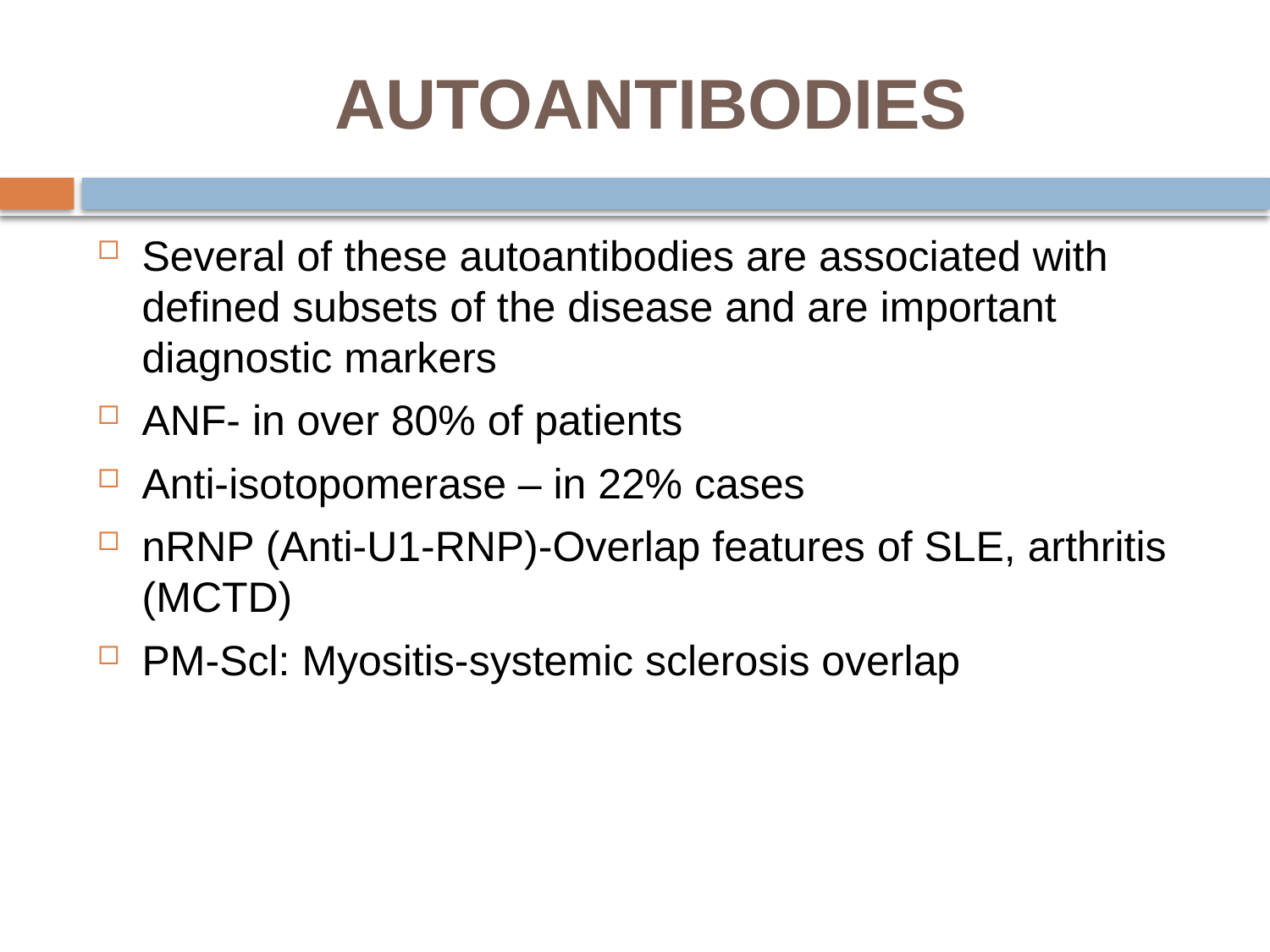

# AUTOANTIBODIES
Several of these autoantibodies are associated with defined subsets of the disease and are important diagnostic markers
ANF- in over 80% of patients
Anti-isotopomerase – in 22% cases
nRNP (Anti-U1-RNP)-Overlap features of SLE, arthritis (MCTD)
PM-Scl: Myositis-systemic sclerosis overlap